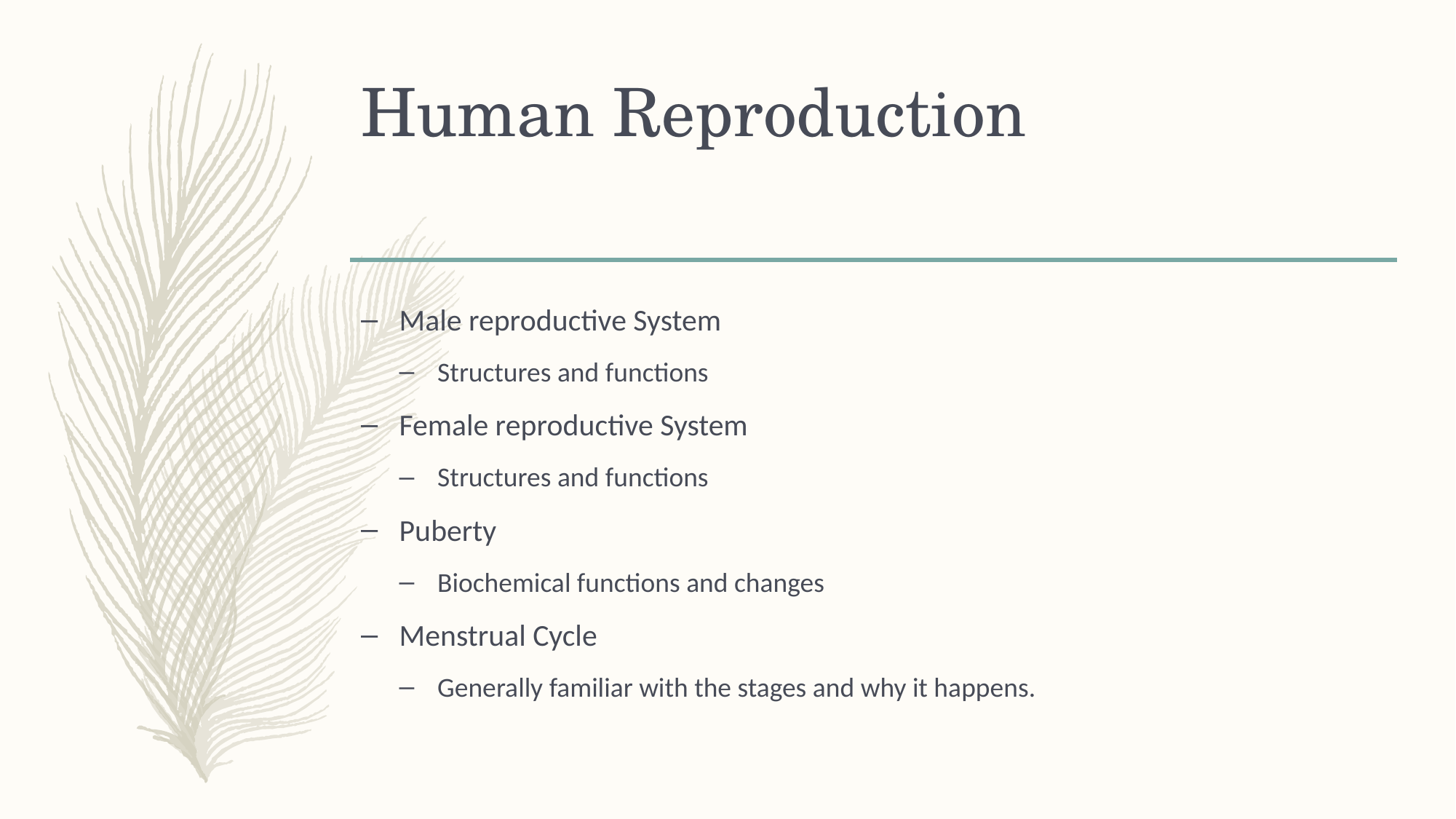

# Human Reproduction
Male reproductive System
Structures and functions
Female reproductive System
Structures and functions
Puberty
Biochemical functions and changes
Menstrual Cycle
Generally familiar with the stages and why it happens.